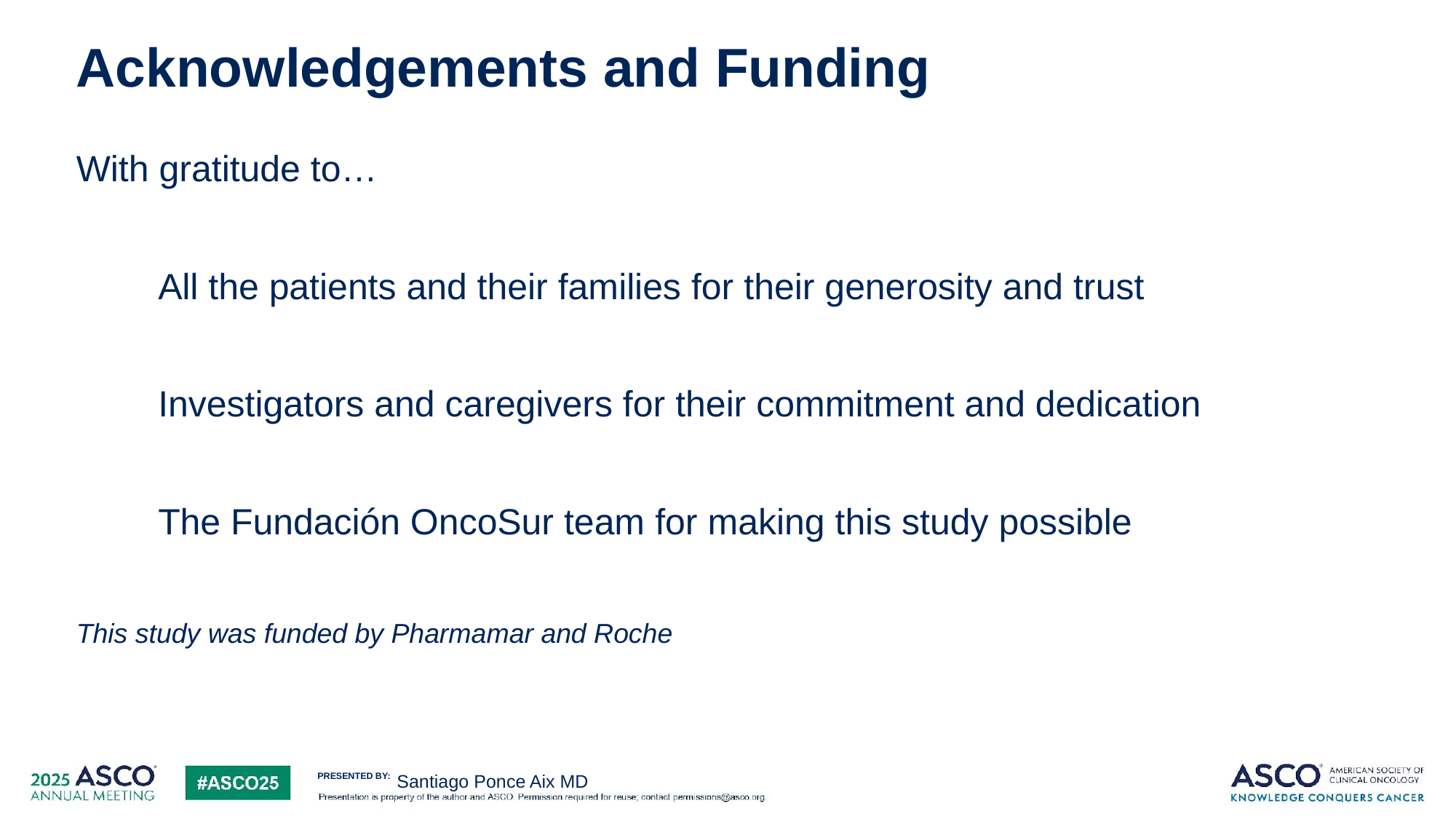

# Acknowledgements and Funding
12
With gratitude to…

All the patients and their families for their generosity and trust

Investigators and caregivers for their commitment and dedication

The Fundación OncoSur team for making this study possible

This study was funded by Pharmamar and Roche
Santiago Ponce Aix MD